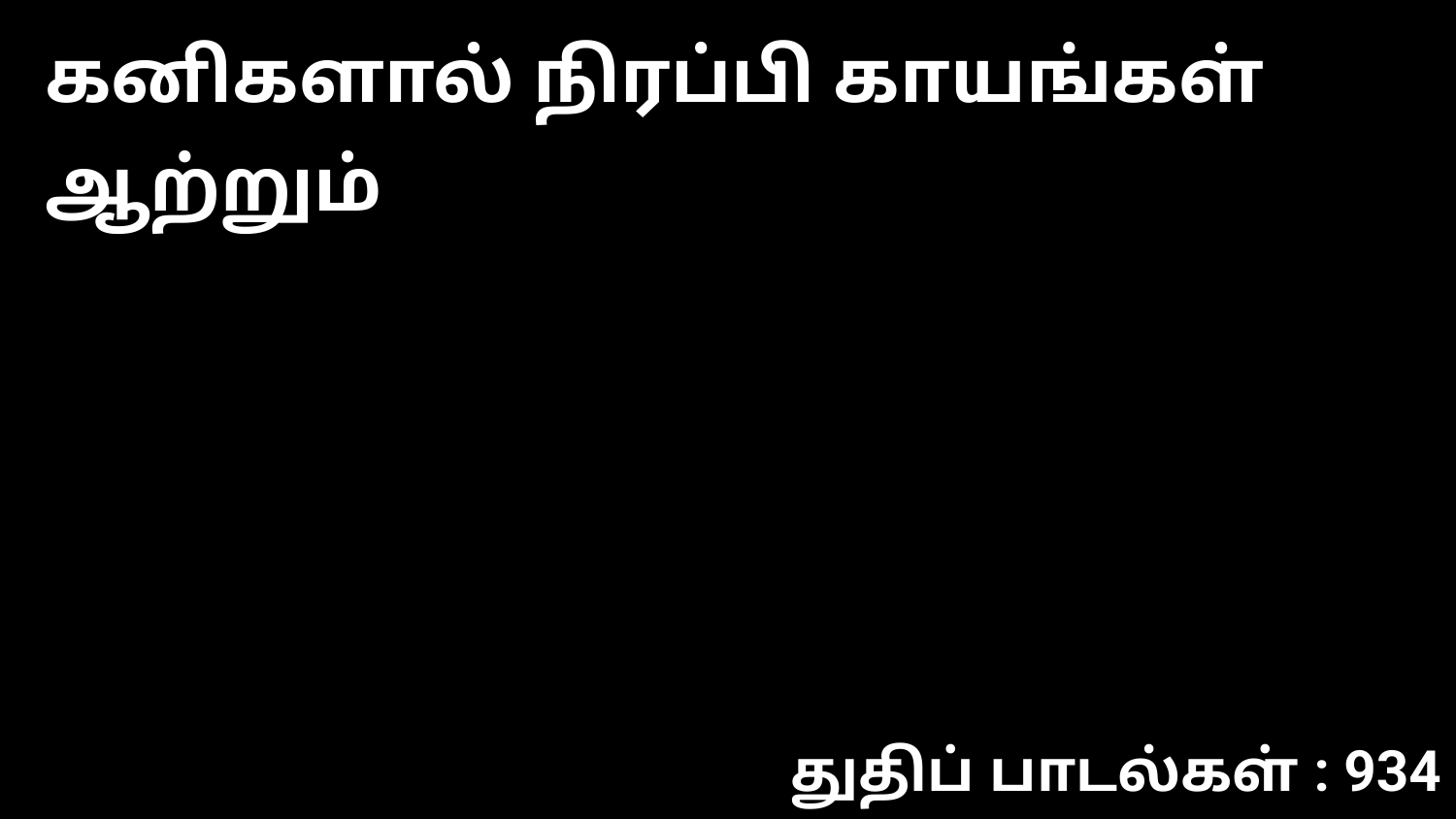

கனிகளால் நிரப்பி காயங்கள் ஆற்றும்
துதிப் பாடல்கள் : 934